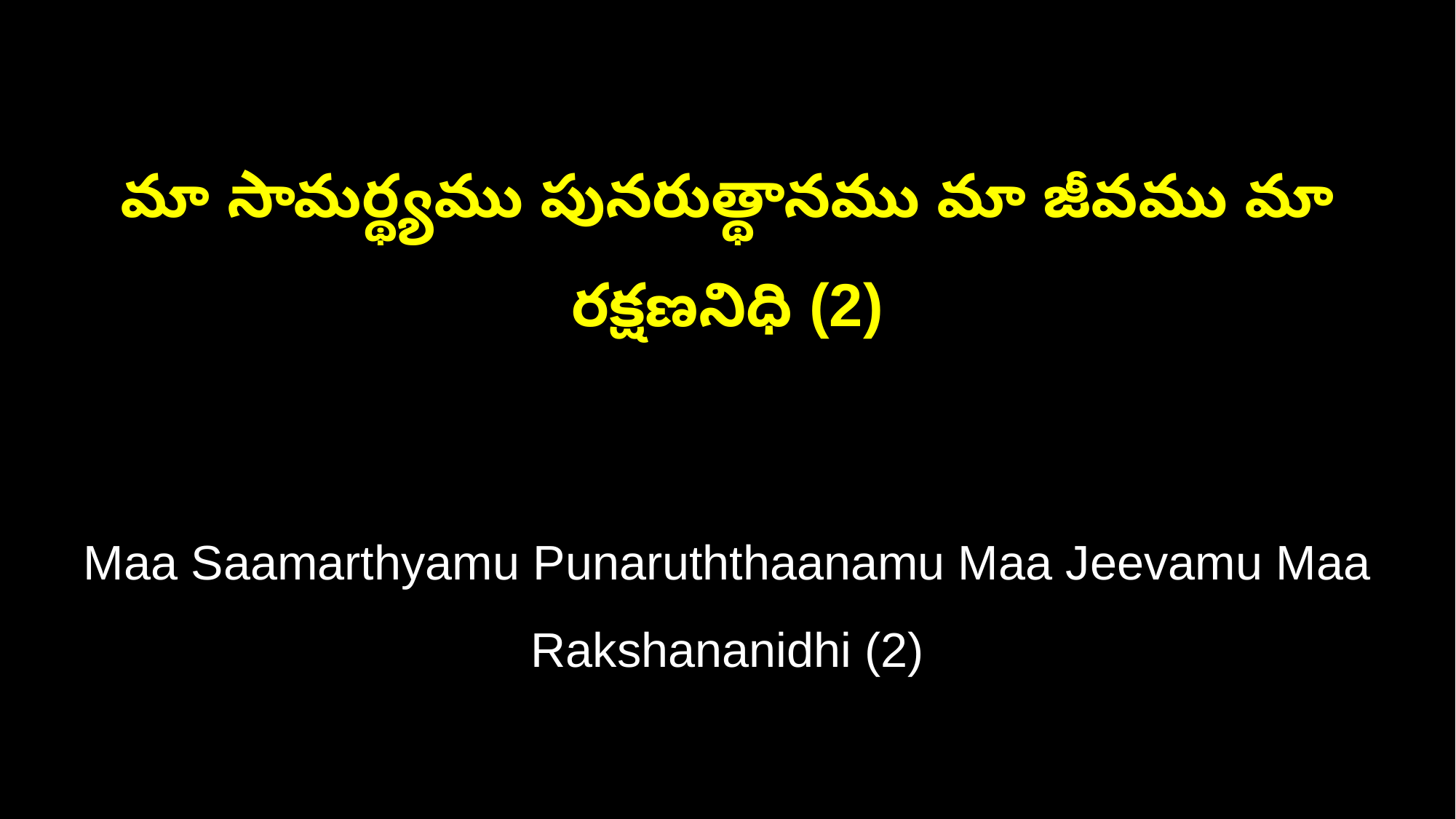

మా సామర్థ్యము పునరుత్థానము మా జీవము మా రక్షణనిధి (2)
Maa Saamarthyamu Punaruththaanamu Maa Jeevamu Maa Rakshananidhi (2)